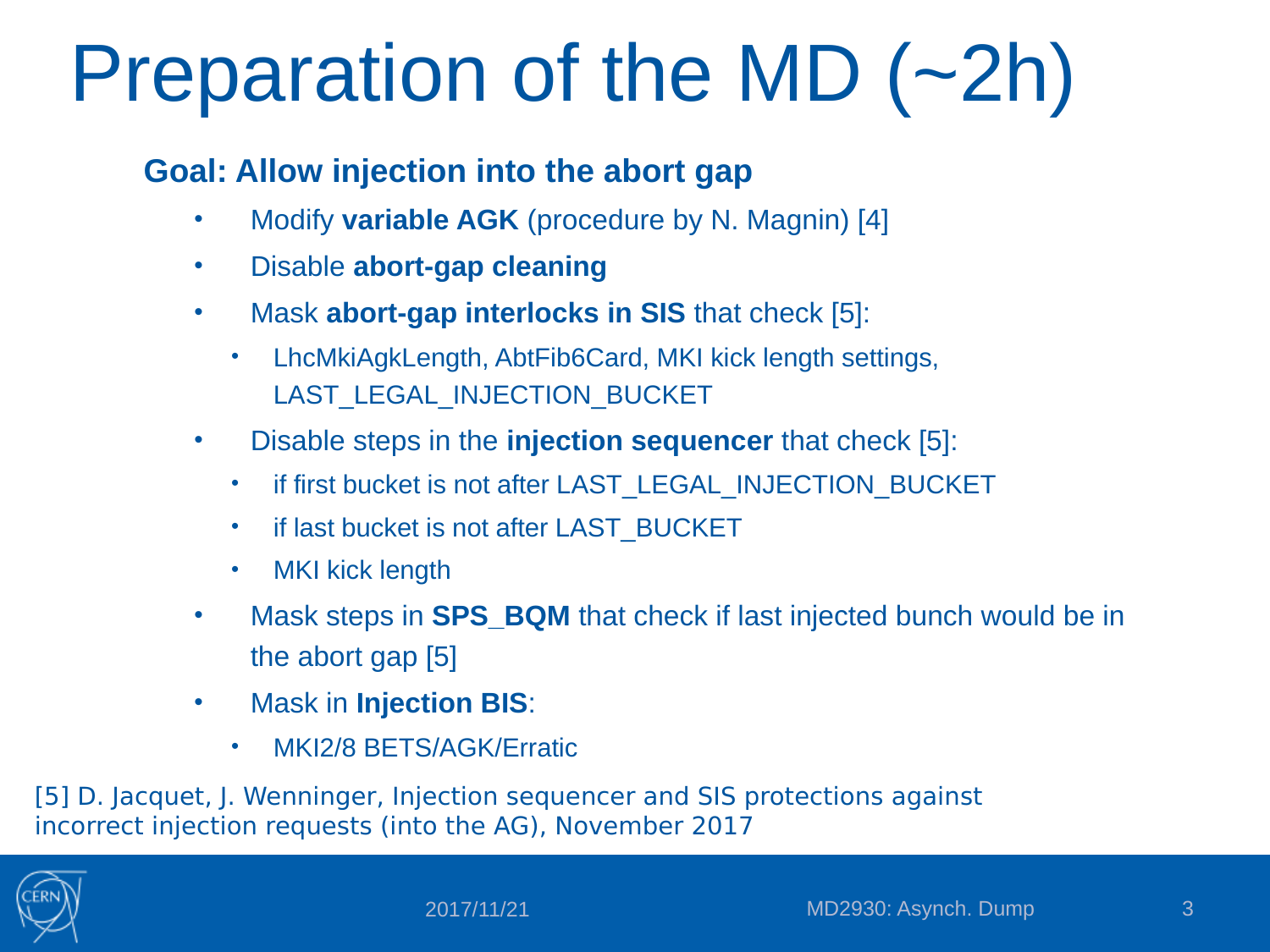

# Preparation of the MD (~2h)
Goal: Allow injection into the abort gap
Modify variable AGK (procedure by N. Magnin) [4]
Disable abort-gap cleaning
Mask abort-gap interlocks in SIS that check [5]:
LhcMkiAgkLength, AbtFib6Card, MKI kick length settings, LAST_LEGAL_INJECTION_BUCKET
Disable steps in the injection sequencer that check [5]:
if first bucket is not after LAST_LEGAL_INJECTION_BUCKET
if last bucket is not after LAST_BUCKET
MKI kick length
Mask steps in SPS_BQM that check if last injected bunch would be in the abort gap [5]
Mask in Injection BIS:
MKI2/8 BETS/AGK/Erratic
[5] D. Jacquet, J. Wenninger, Injection sequencer and SIS protections against incorrect injection requests (into the AG), November 2017
MD2930: Asynch. Dump
3
2017/11/21